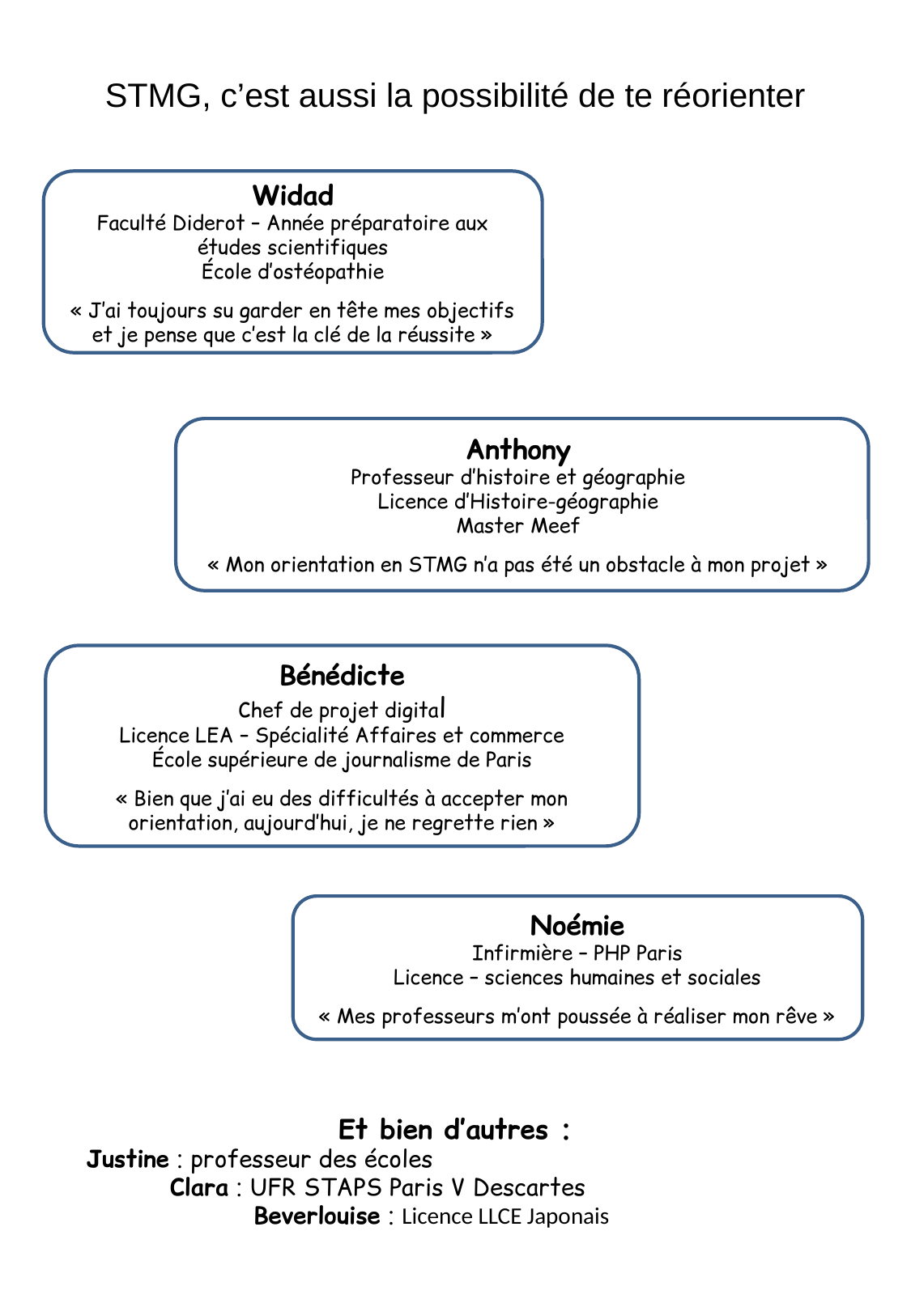

# STMG, c’est aussi la possibilité de te réorienter
Widad
Faculté Diderot – Année préparatoire aux études scientifiques
École d’ostéopathie

« J’ai toujours su garder en tête mes objectifs et je pense que c’est la clé de la réussite »
Anthony
Professeur d’histoire et géographie
Licence d’Histoire-géographie
Master Meef

« Mon orientation en STMG n’a pas été un obstacle à mon projet »
Bénédicte
Chef de projet digital
Licence LEA – Spécialité Affaires et commerce
École supérieure de journalisme de Paris

« Bien que j’ai eu des difficultés à accepter mon orientation, aujourd’hui, je ne regrette rien »
Noémie
Infirmière – PHP Paris
Licence – sciences humaines et sociales

« Mes professeurs m’ont poussée à réaliser mon rêve »
Et bien d’autres :
Justine : professeur des écoles
Clara : UFR STAPS Paris V Descartes
Beverlouise : Licence LLCE Japonais